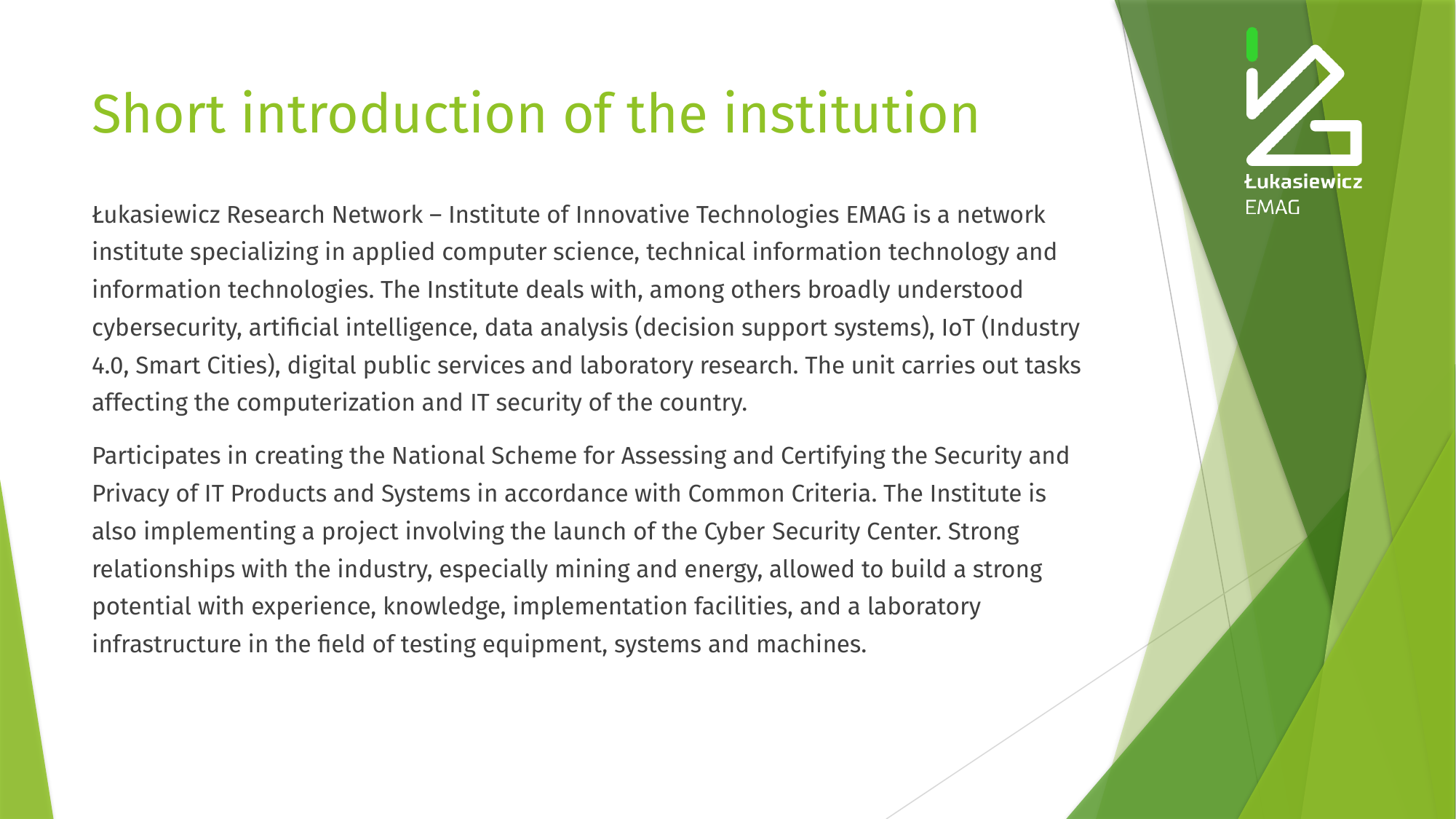

# Short introduction of the institution
Łukasiewicz Research Network – Institute of Innovative Technologies EMAG is a network institute specializing in applied computer science, technical information technology and information technologies. The Institute deals with, among others broadly understood cybersecurity, artificial intelligence, data analysis (decision support systems), IoT (Industry 4.0, Smart Cities), digital public services and laboratory research. The unit carries out tasks affecting the computerization and IT security of the country.
Participates in creating the National Scheme for Assessing and Certifying the Security and Privacy of IT Products and Systems in accordance with Common Criteria. The Institute is also implementing a project involving the launch of the Cyber ​​Security Center. Strong relationships with the industry, especially mining and energy, allowed to build a strong potential with experience, knowledge, implementation facilities, and a laboratory infrastructure in the field of testing equipment, systems and machines.